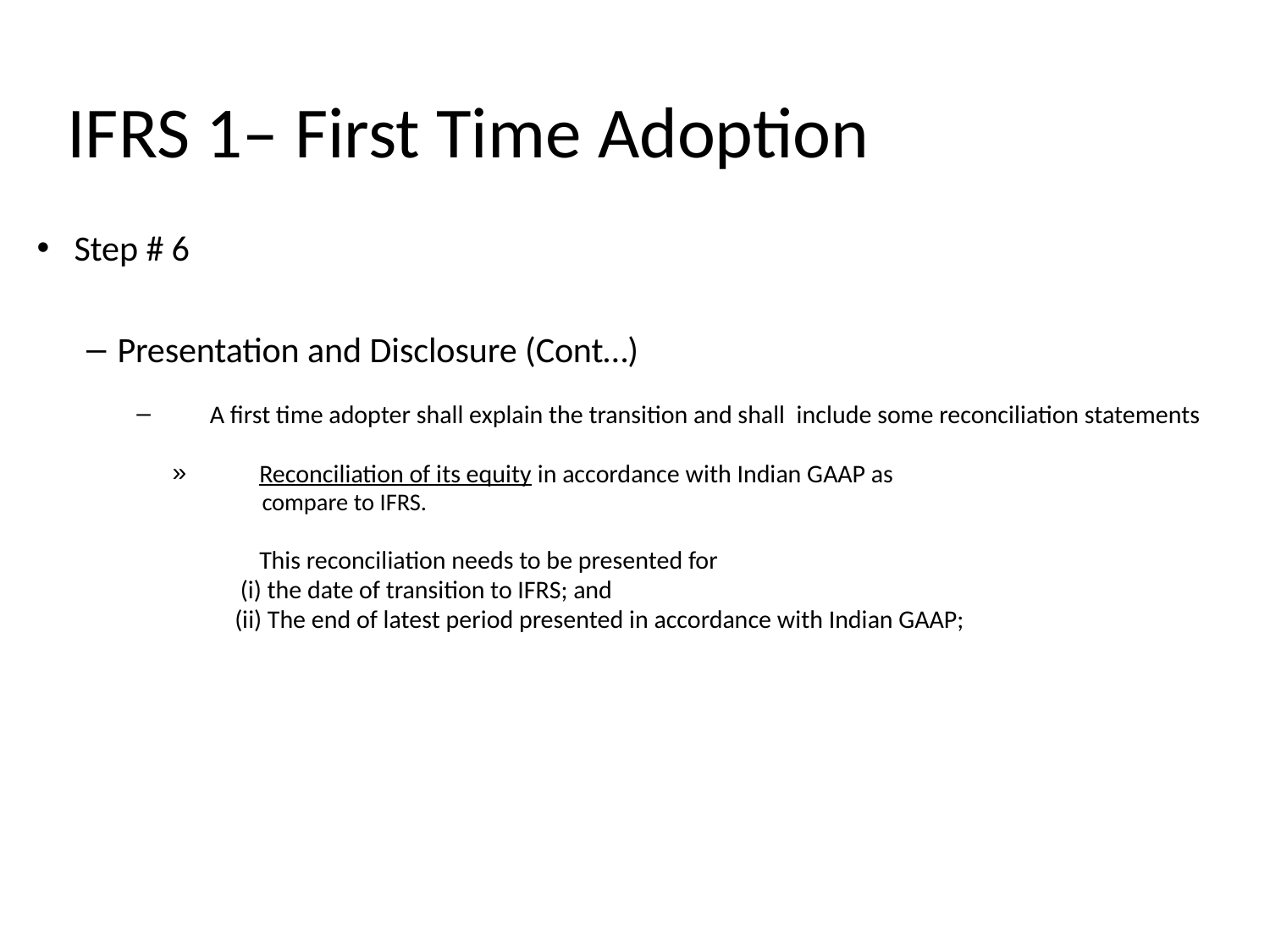

# IFRS 1– First Time Adoption
Step # 6

Presentation and Disclosure (Cont…)

A first time adopter shall explain the transition and shall  include some reconciliation statements

Reconciliation of its equity in accordance with Indian GAAP as
     compare to IFRS.

	This reconciliation needs to be presented for
 (i) the date of transition to IFRS; and
(ii) The end of latest period presented in accordance with Indian GAAP;